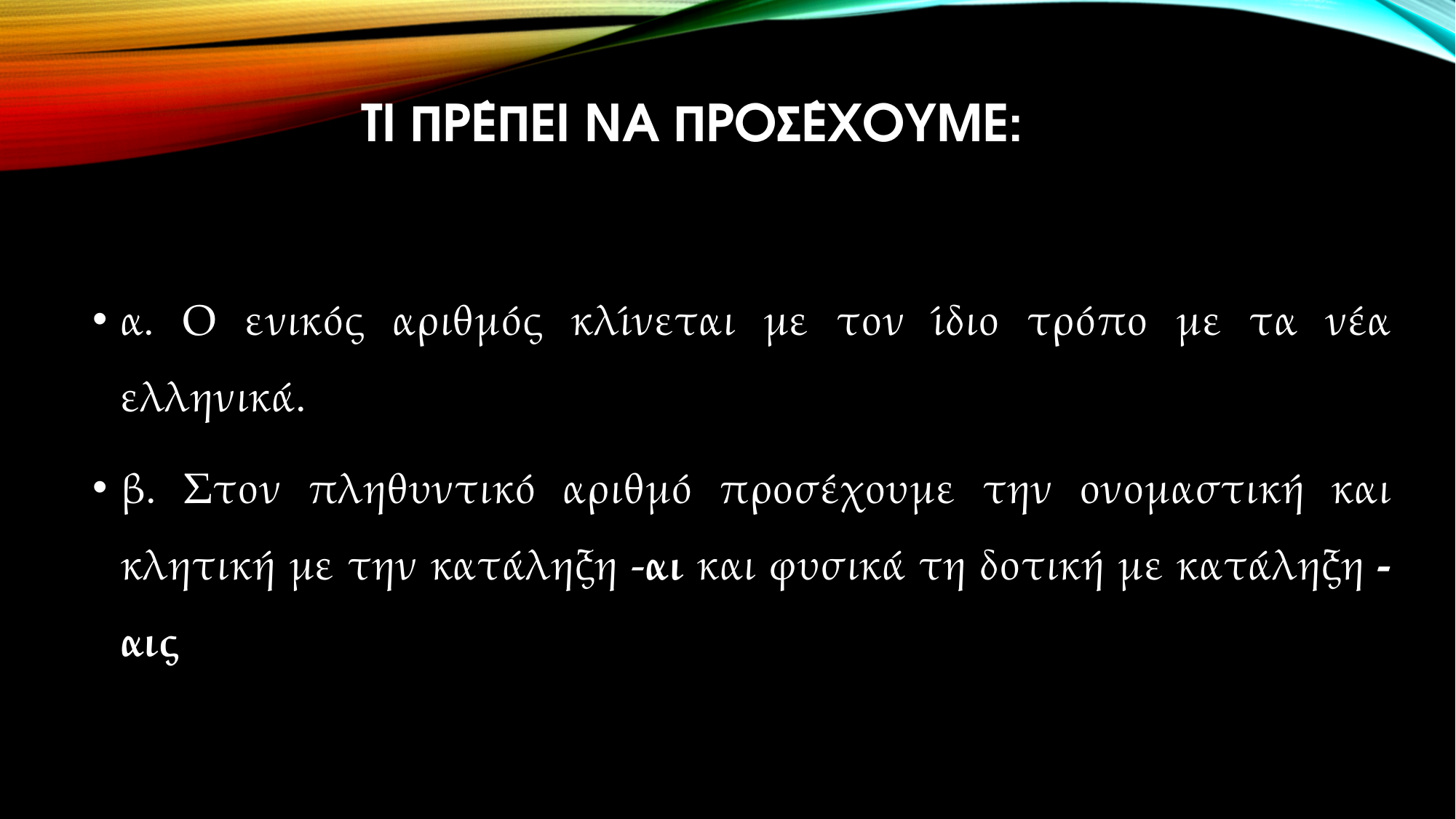

# Τι πρέπει να προσέχουμε:
α. Ο ενικός αριθμός κλίνεται με τον ίδιο τρόπο με τα νέα ελληνικά.
β. Στον πληθυντικό αριθμό προσέχουμε την ονομαστική και κλητική με την κατάληξη -αι και φυσικά τη δοτική με κατάληξη -αις